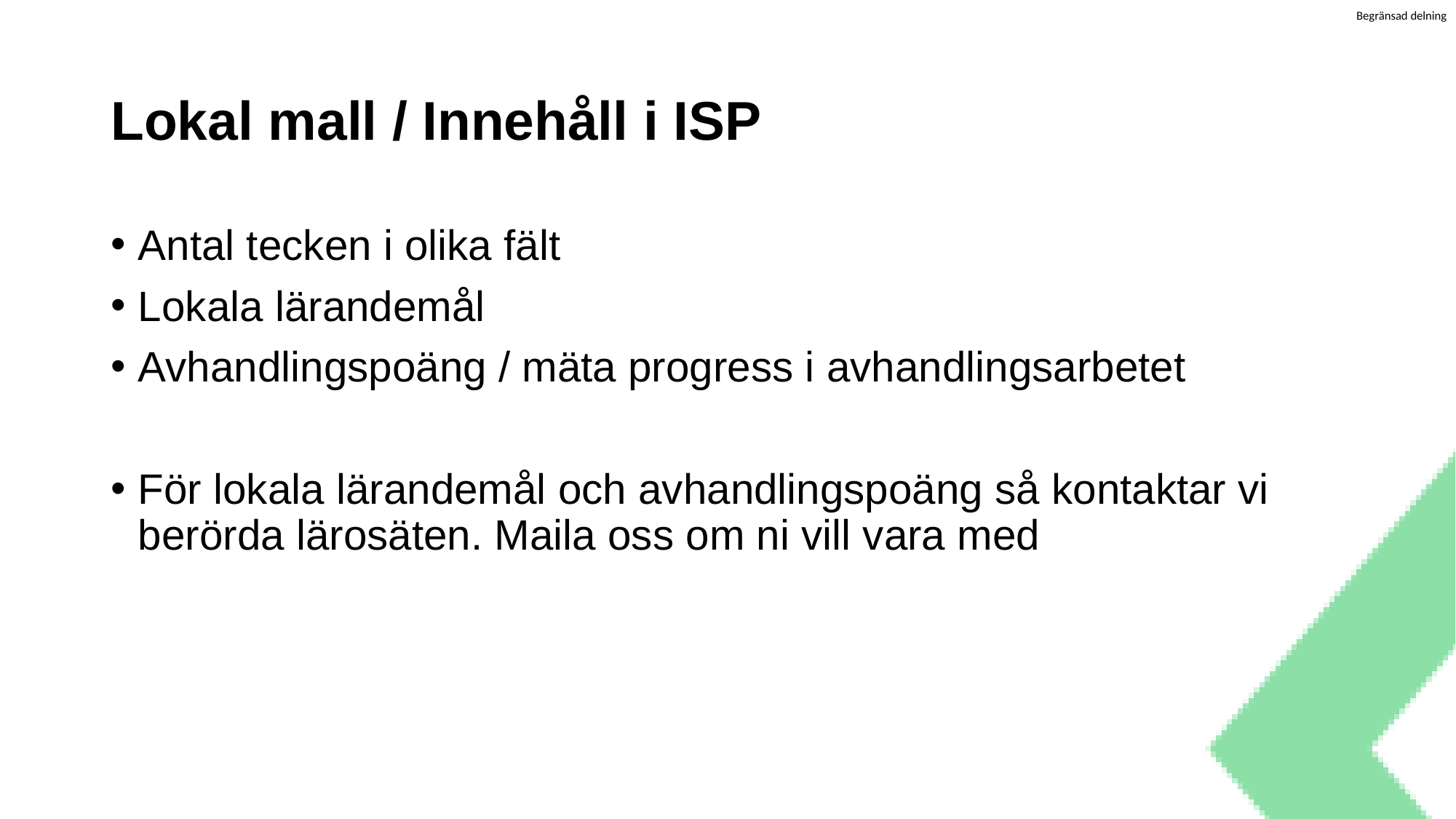

# Lokal mall / Innehåll i ISP
Antal tecken i olika fält
Lokala lärandemål
Avhandlingspoäng / mäta progress i avhandlingsarbetet

För lokala lärandemål och avhandlingspoäng så kontaktar vi berörda lärosäten. Maila oss om ni vill vara med